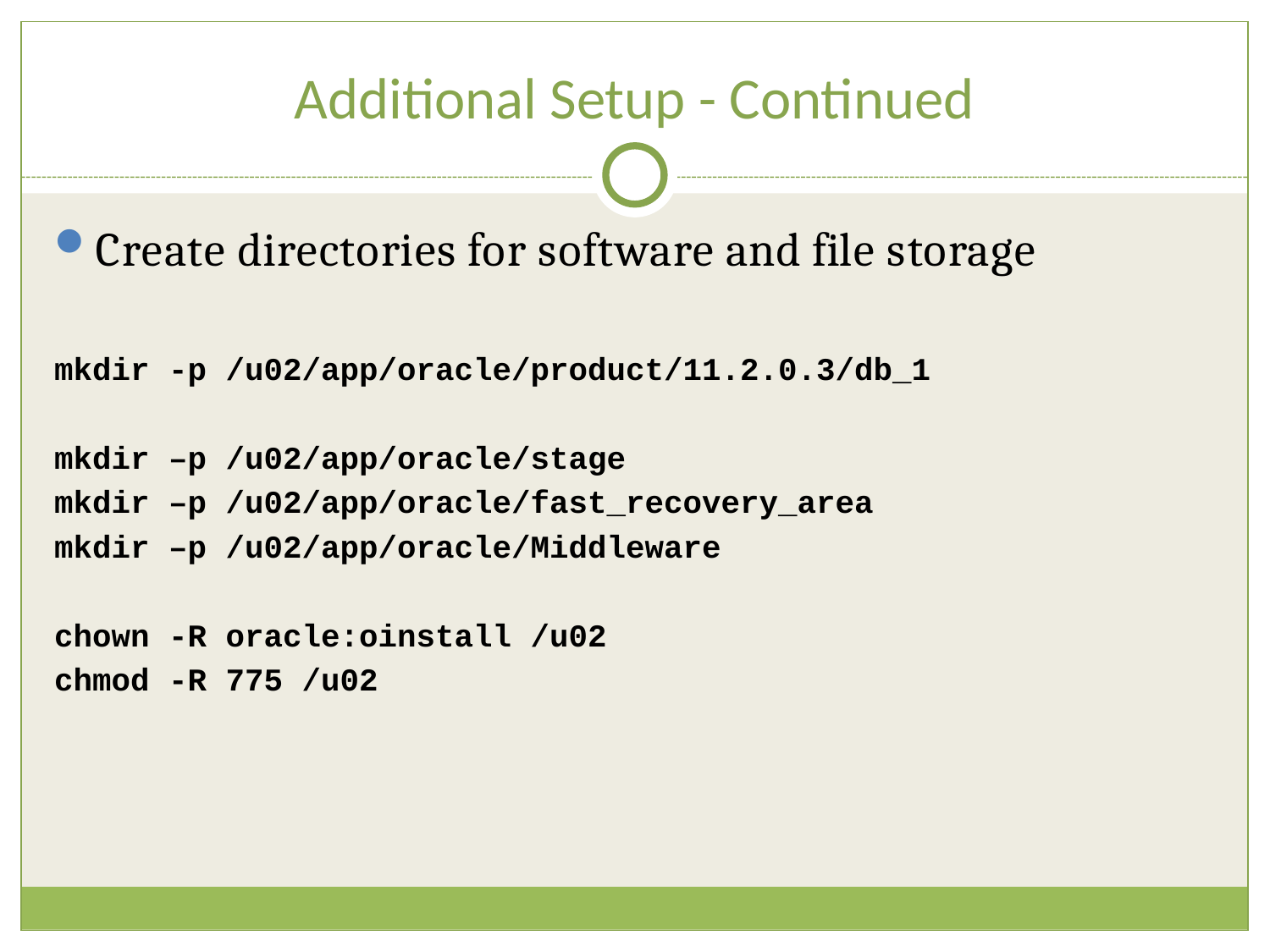

# Additional Setup - Continued
Create directories for software and file storage

mkdir -p /u02/app/oracle/product/11.2.0.3/db_1

mkdir –p /u02/app/oracle/stage
mkdir –p /u02/app/oracle/fast_recovery_area
mkdir –p /u02/app/oracle/Middleware

chown -R oracle:oinstall /u02
chmod -R 775 /u02